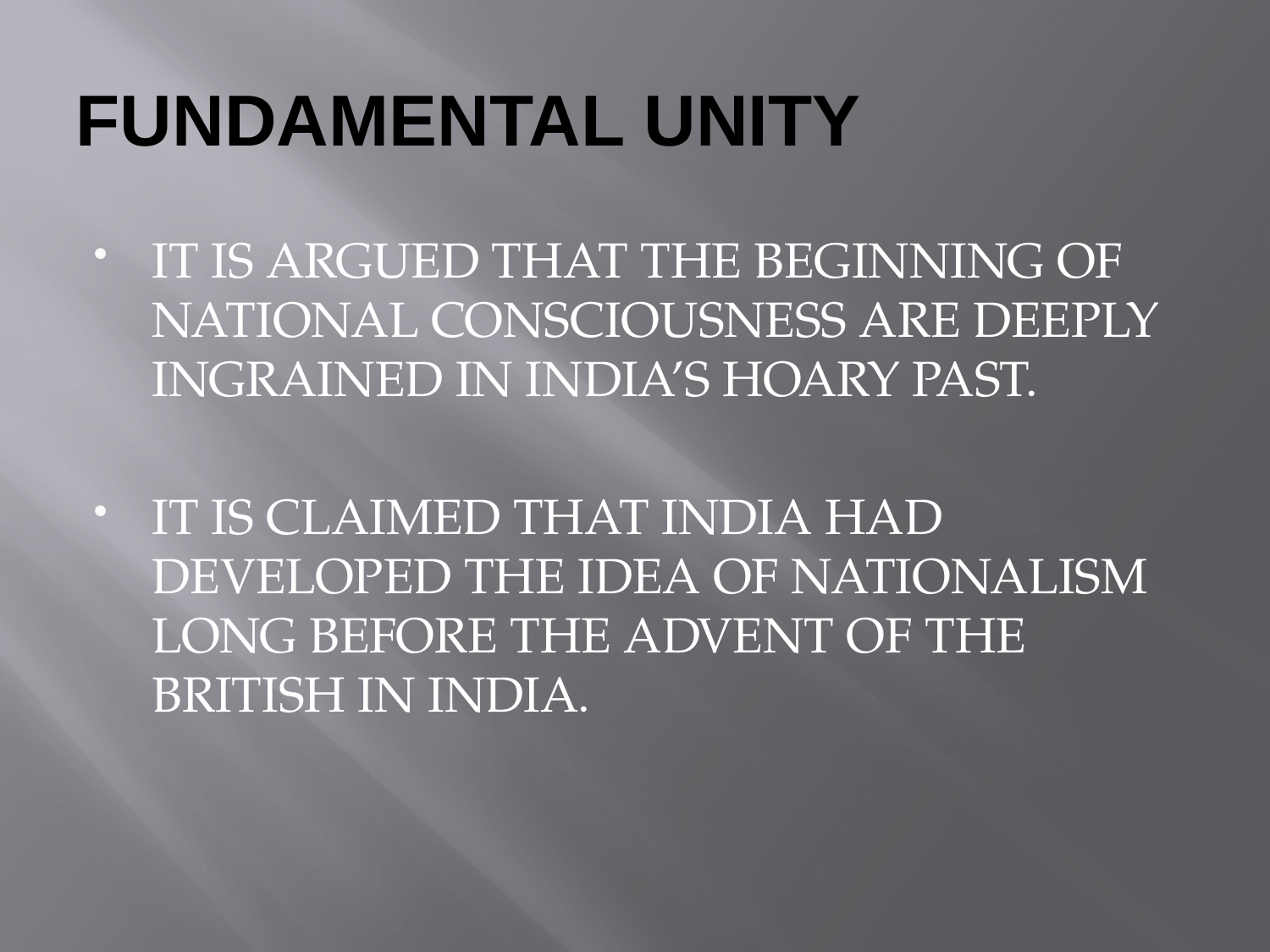

# FUNDAMENTAL UNITY
IT IS ARGUED THAT THE BEGINNING OF NATIONAL CONSCIOUSNESS ARE DEEPLY INGRAINED IN INDIA’S HOARY PAST.

IT IS CLAIMED THAT INDIA HAD DEVELOPED THE IDEA OF NATIONALISM LONG BEFORE THE ADVENT OF THE BRITISH IN INDIA.